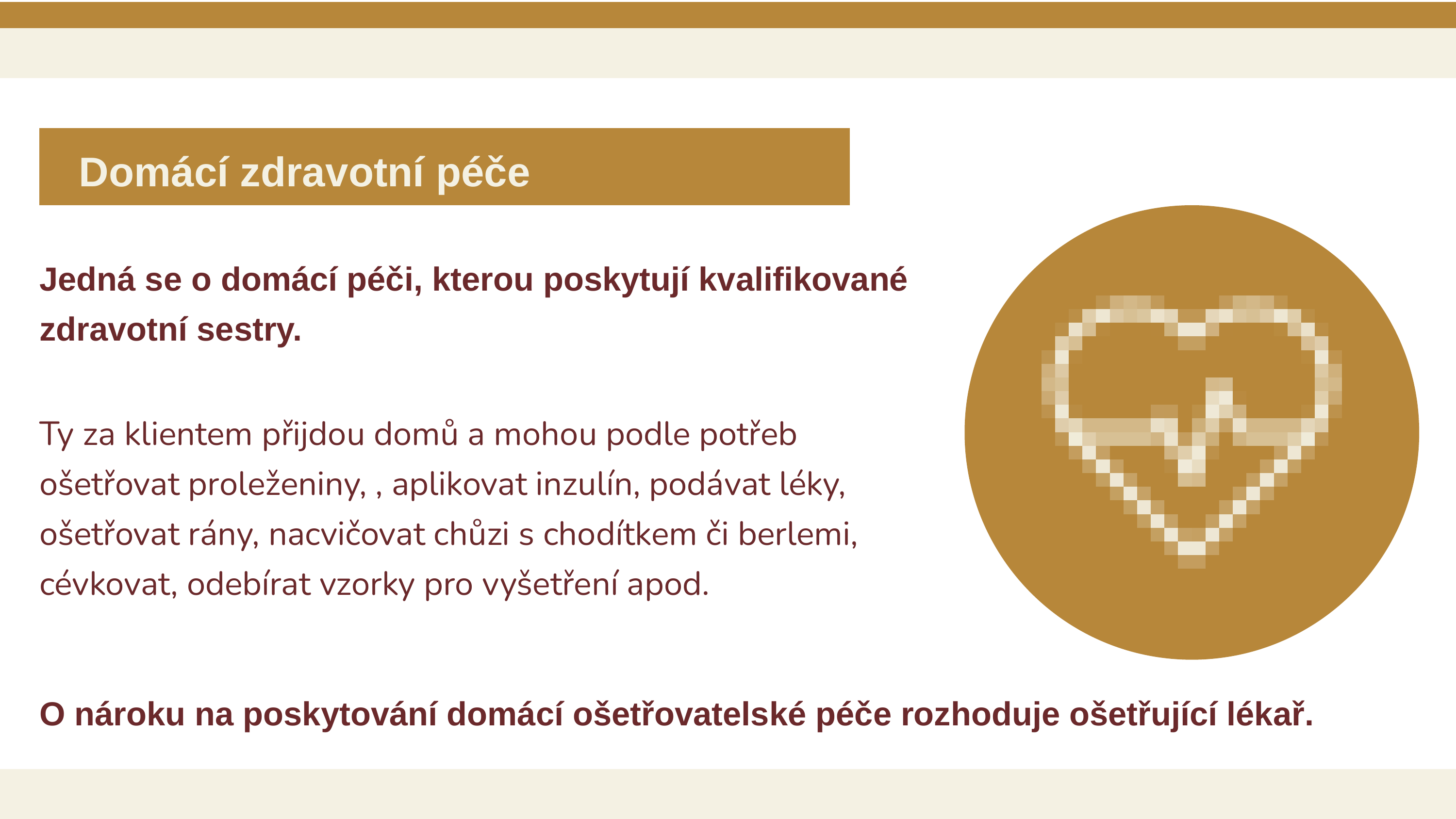

Domácí zdravotní péče

Jedná se o domácí péči, kterou poskytují kvalifikované zdravotní sestry.

Ty za klientem přijdou domů a mohou podle potřeb
ošetřovat proleženiny, , aplikovat inzulín, podávat léky, ošetřovat rány, nacvičovat chůzi s chodítkem či berlemi,
cévkovat, odebírat vzorky pro vyšetření apod.
O nároku na poskytování domácí ošetřovatelské péče rozhoduje ošetřující lékař.